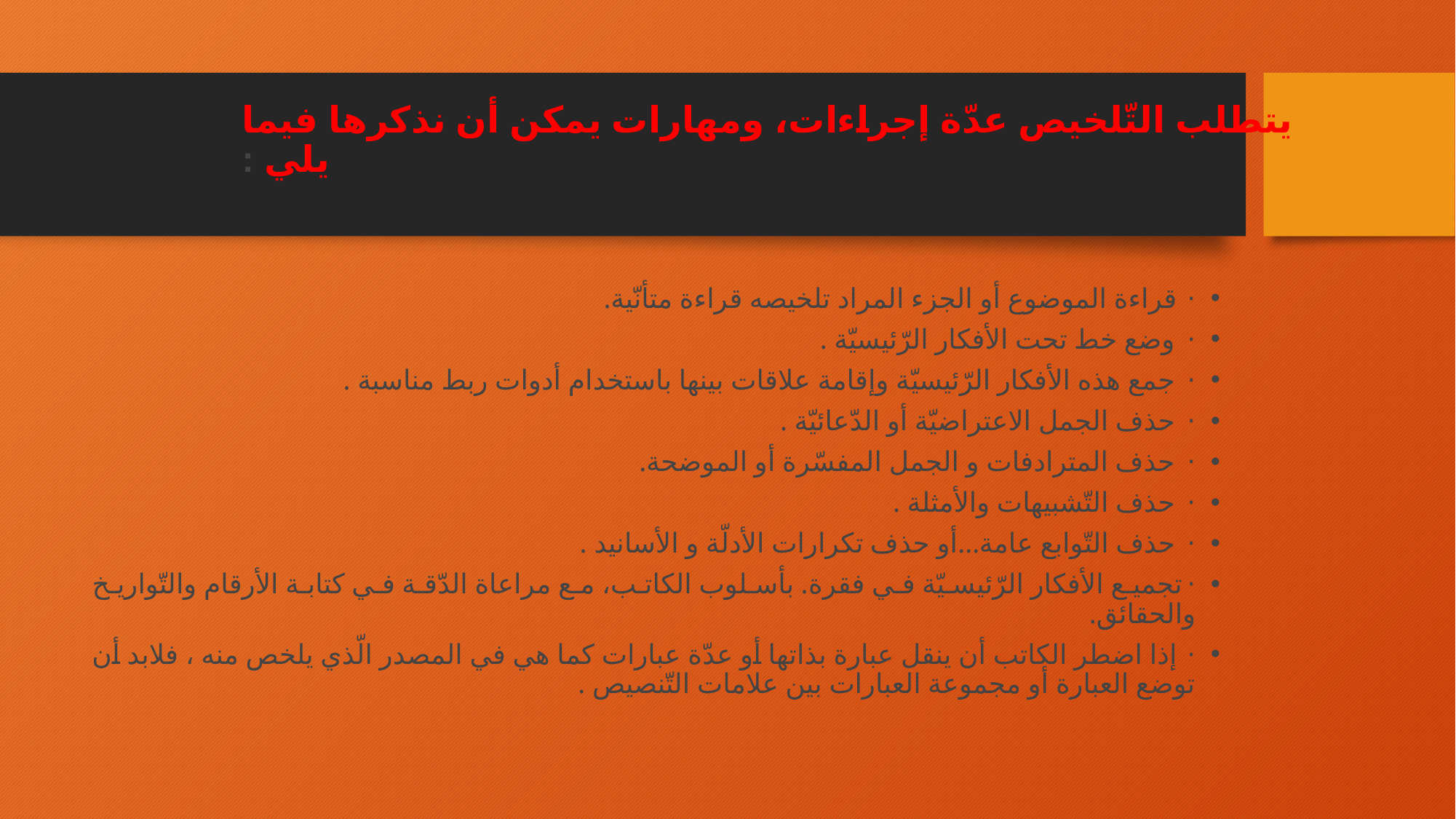

# يتطلب التّلخيص عدّة إجراءات، ومهارات يمكن أن نذكرها فيما يلي :
•    قراءة الموضوع أو الجزء المراد تلخيصه قراءة متأنّية.
•     وضع خط تحت الأفكار الرّئيسيّة .
•     جمع هذه الأفكار الرّئيسيّة وإقامة علاقات بينها باستخدام أدوات ربط مناسبة .
•     حذف الجمل الاعتراضيّة أو الدّعائيّة .
•     حذف المترادفات و الجمل المفسّرة أو الموضحة.
•     حذف التّشبيهات والأمثلة .
•     حذف التّوابع عامة...أو حذف تكرارات الأدلّة و الأسانيد .
•  تجميع الأفكار الرّئيسيّة في فقرة. بأسلوب الكاتب، مع مراعاة الدّقة في كتابة الأرقام والتّواريخ والحقائق.
•    إذا اضطر الكاتب أن ينقل عبارة بذاتها أو عدّة عبارات كما هي في المصدر الّذي يلخص منه ، فلابد أن توضع العبارة أو مجموعة العبارات بين علامات التّنصيص .